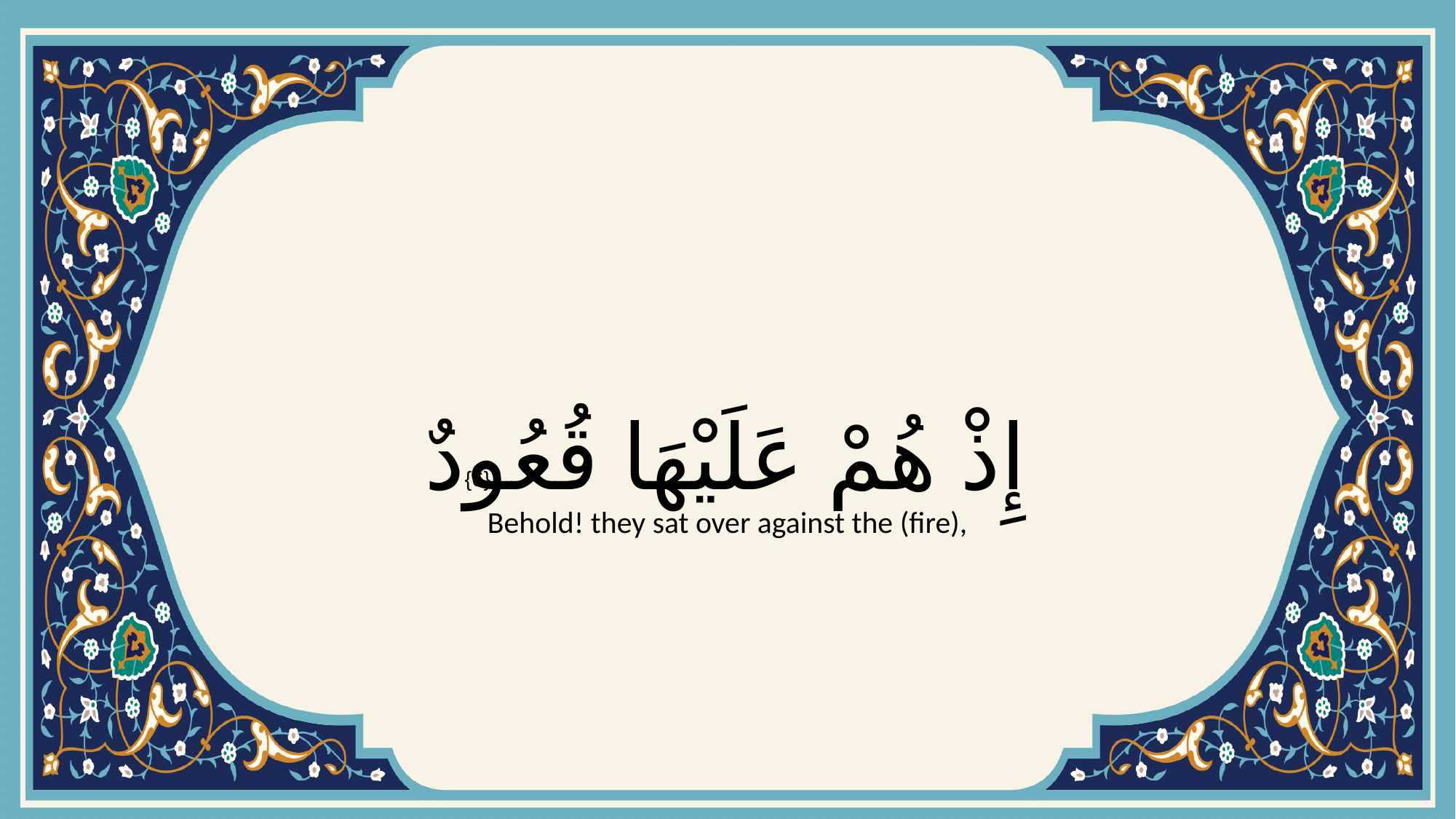

# إِذْ هُمْ عَلَيْهَا قُعُودٌ
{6}
Behold! they sat over against the (fire),